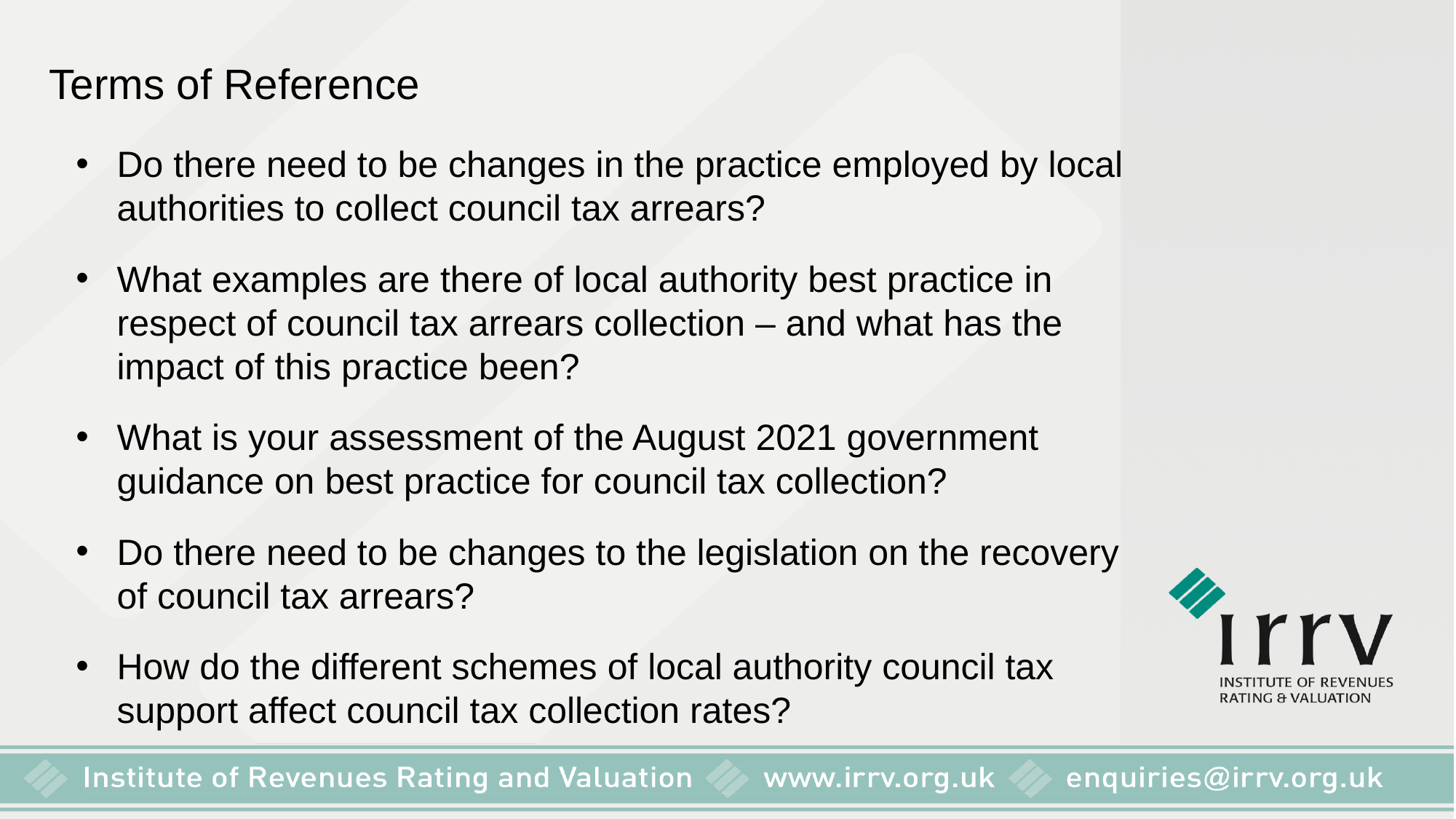

Terms of Reference
Do there need to be changes in the practice employed by local authorities to collect council tax arrears?
What examples are there of local authority best practice in respect of council tax arrears collection – and what has the impact of this practice been?
What is your assessment of the August 2021 government guidance on best practice for council tax collection?
Do there need to be changes to the legislation on the recovery of council tax arrears?
How do the different schemes of local authority council tax support affect council tax collection rates?